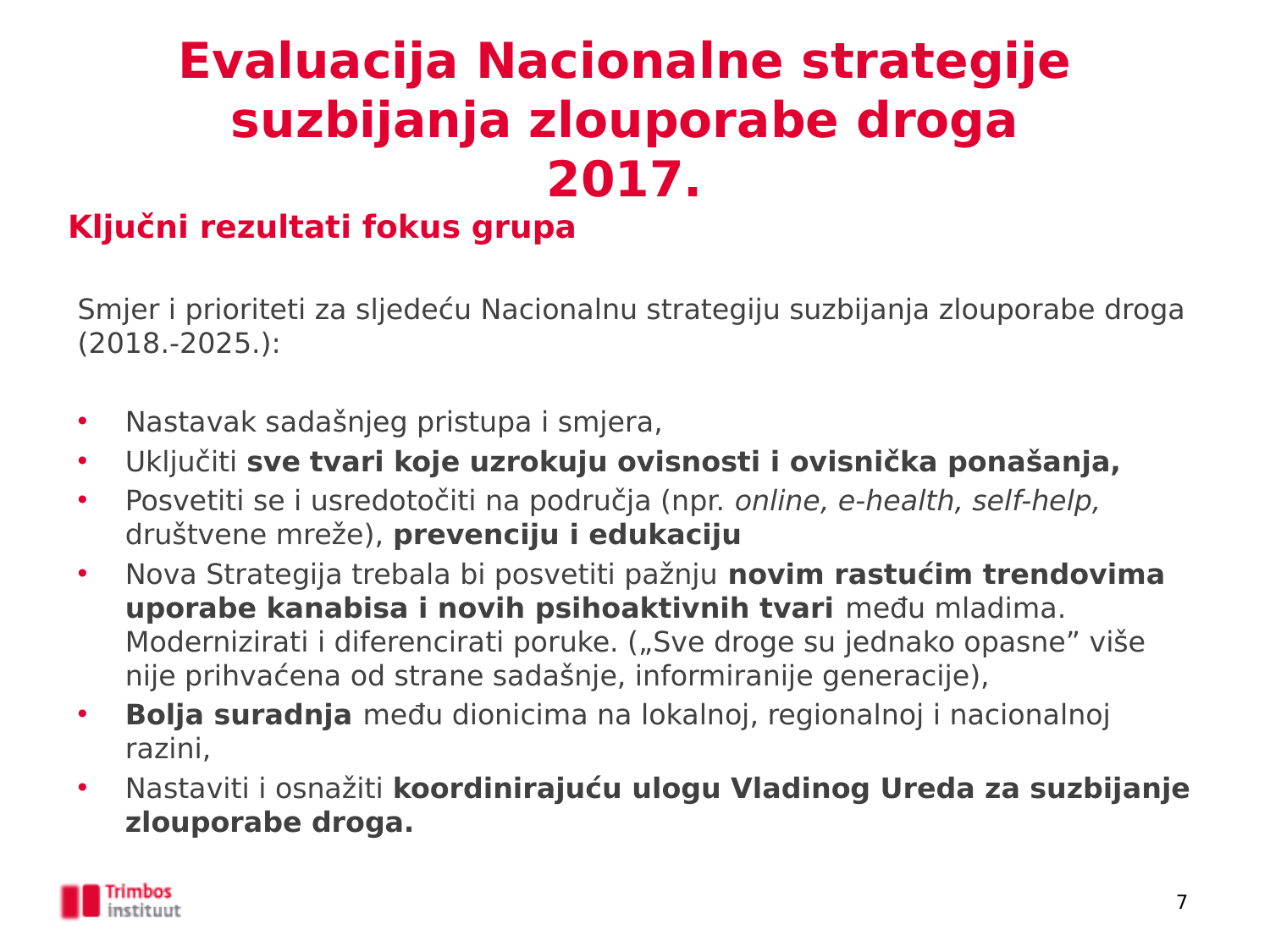

Evaluacija Nacionalne strategije suzbijanja zlouporabe droga
 2017.
Ključni rezultati fokus grupa

Smjer i prioriteti za sljedeću Nacionalnu strategiju suzbijanja zlouporabe droga (2018.-2025.):

Nastavak sadašnjeg pristupa i smjera,
Uključiti sve tvari koje uzrokuju ovisnosti i ovisnička ponašanja,
Posvetiti se i usredotočiti na područja (npr. online, e-health, self-help, društvene mreže), prevenciju i edukaciju
Nova Strategija trebala bi posvetiti pažnju novim rastućim trendovima uporabe kanabisa i novih psihoaktivnih tvari među mladima. Modernizirati i diferencirati poruke. („Sve droge su jednako opasne” više nije prihvaćena od strane sadašnje, informiranije generacije),
Bolja suradnja među dionicima na lokalnoj, regionalnoj i nacionalnoj razini,
Nastaviti i osnažiti koordinirajuću ulogu Vladinog Ureda za suzbijanje zlouporabe droga.

7